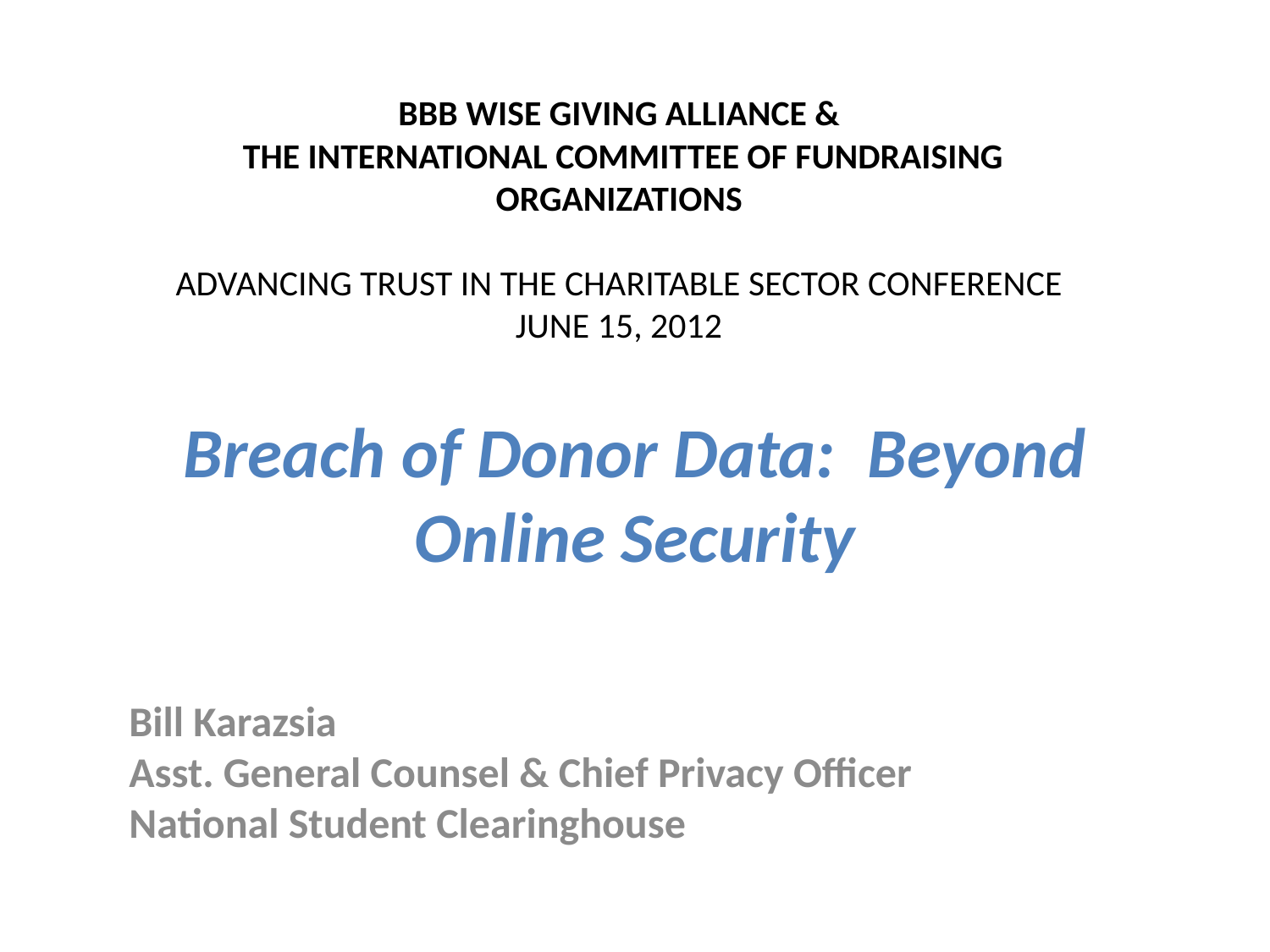

BBB WISE GIVING ALLIANCE &
 THE INTERNATIONAL COMMITTEE OF FUNDRAISING ORGANIZATIONS

ADVANCING TRUST IN THE CHARITABLE SECTOR CONFERENCE
JUNE 15, 2012

# Breach of Donor Data:  Beyond Online Security
Bill Karazsia
Asst. General Counsel & Chief Privacy Officer
National Student Clearinghouse